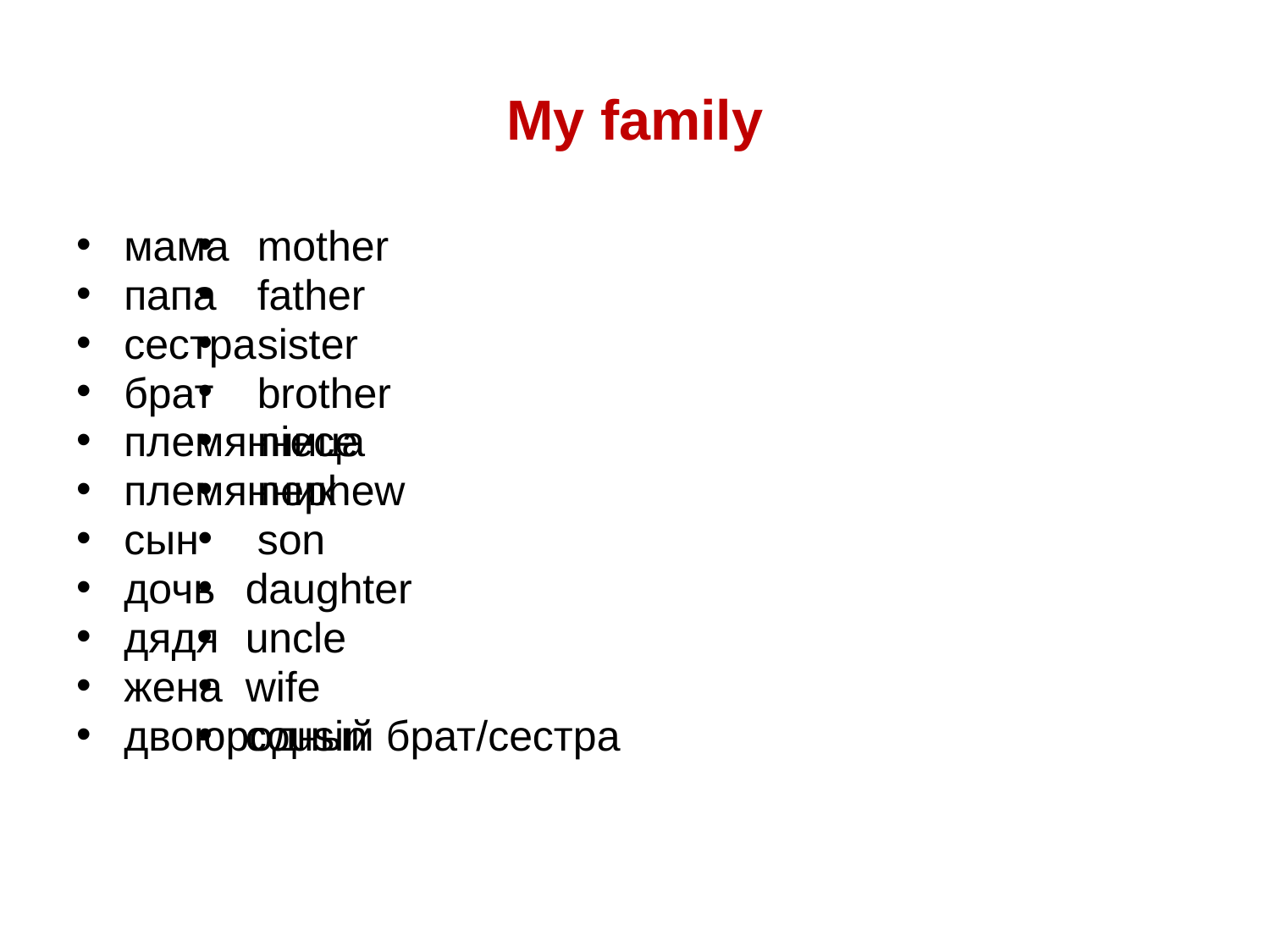

# My family
 mother
 father
 sister
 brother
 niece
 nephew
 son
daughter
uncle
wife
cousin
мама
папа
сестра
брат
племянница
племянник
сын
дочь
дядя
жена
двоюродный брат/сестра